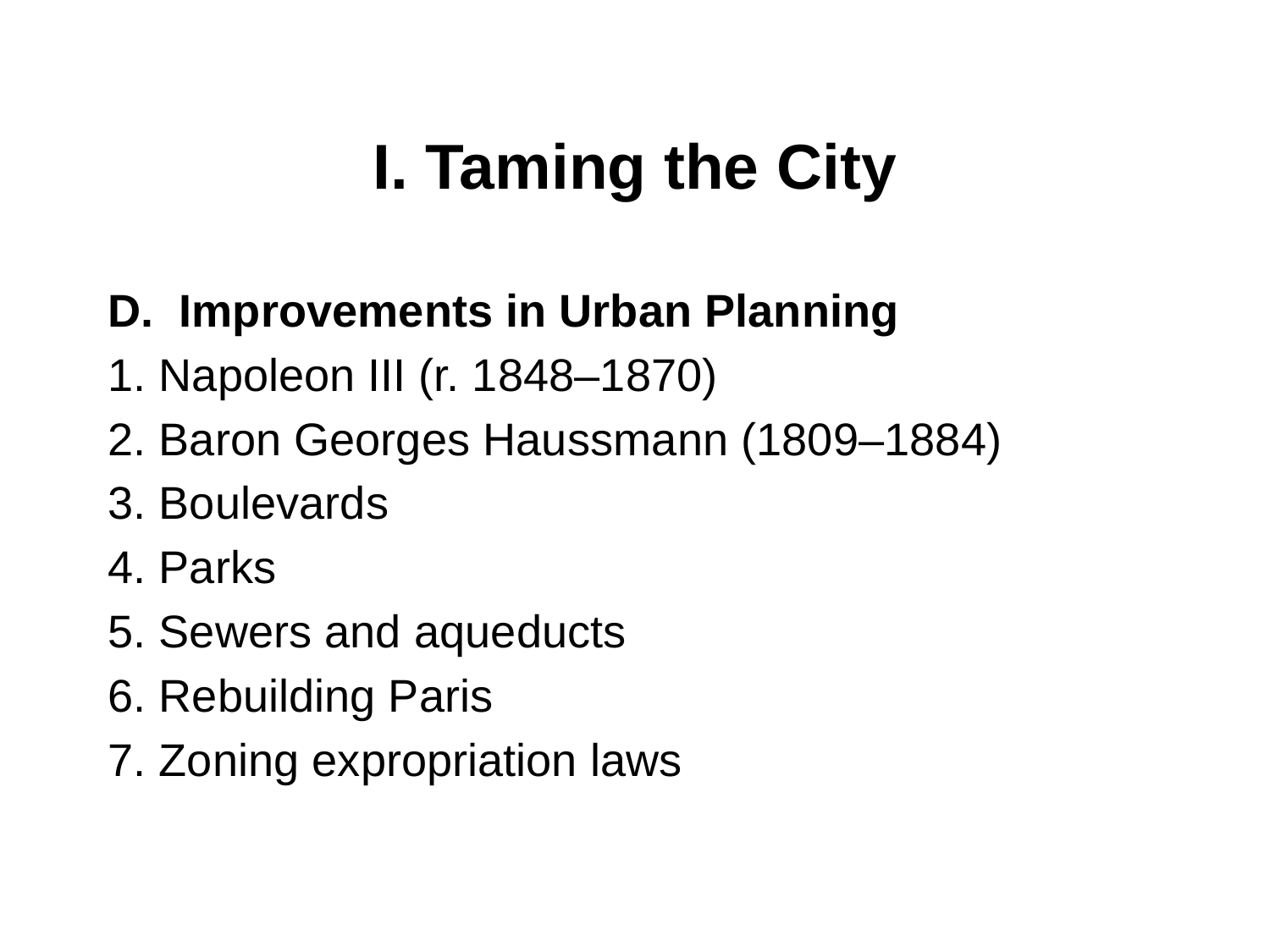

# I. Taming the City
Improvements in Urban Planning
1. Napoleon III (r. 1848–1870)
2. Baron Georges Haussmann (1809–1884)
3. Boulevards
4. Parks
5. Sewers and aqueducts
6. Rebuilding Paris
7. Zoning expropriation laws